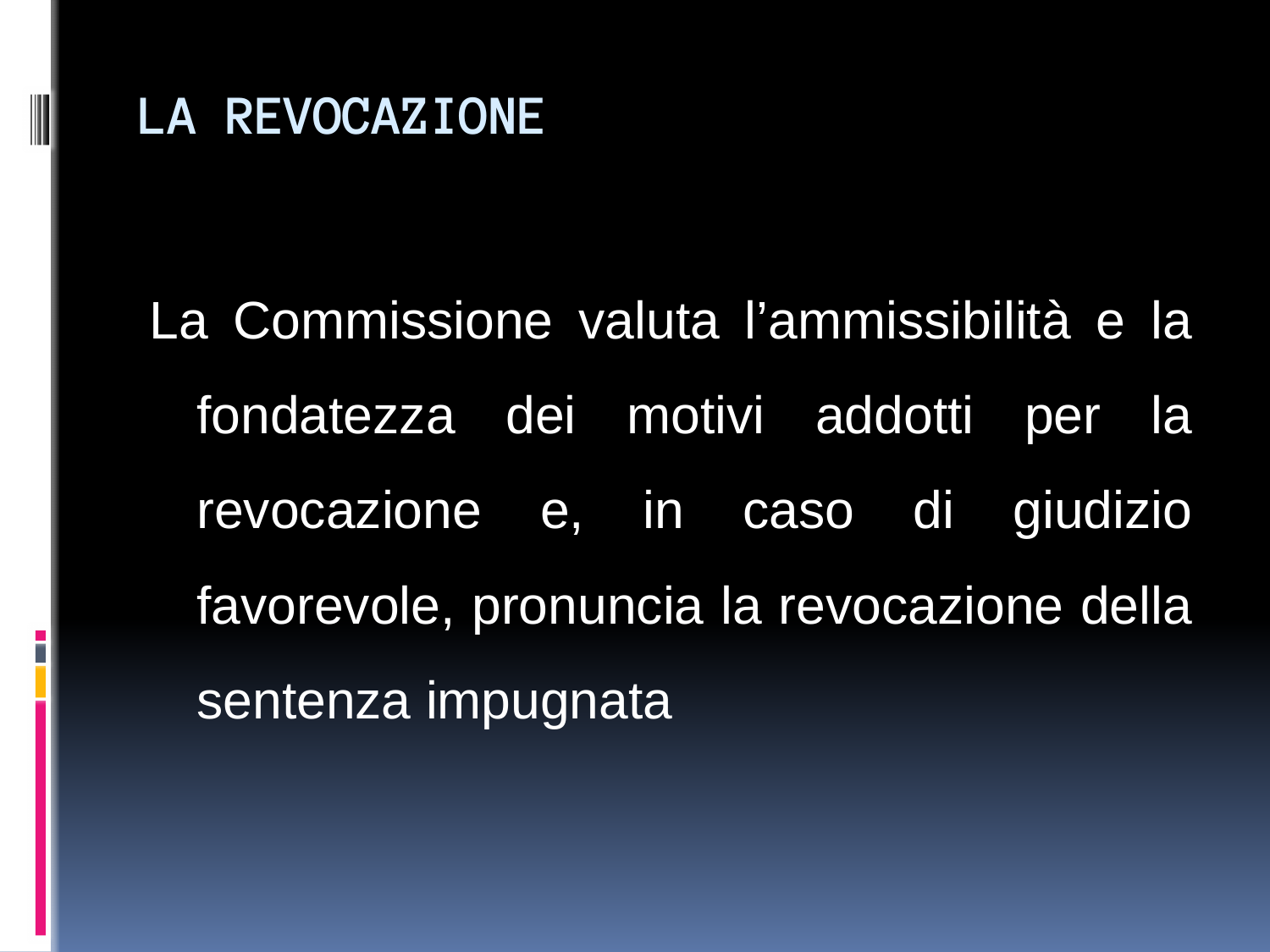

# LA REVOCAZIONE
La Commissione valuta l’ammissibilità e la fondatezza dei motivi addotti per la revocazione e, in caso di giudizio favorevole, pronuncia la revocazione della sentenza impugnata